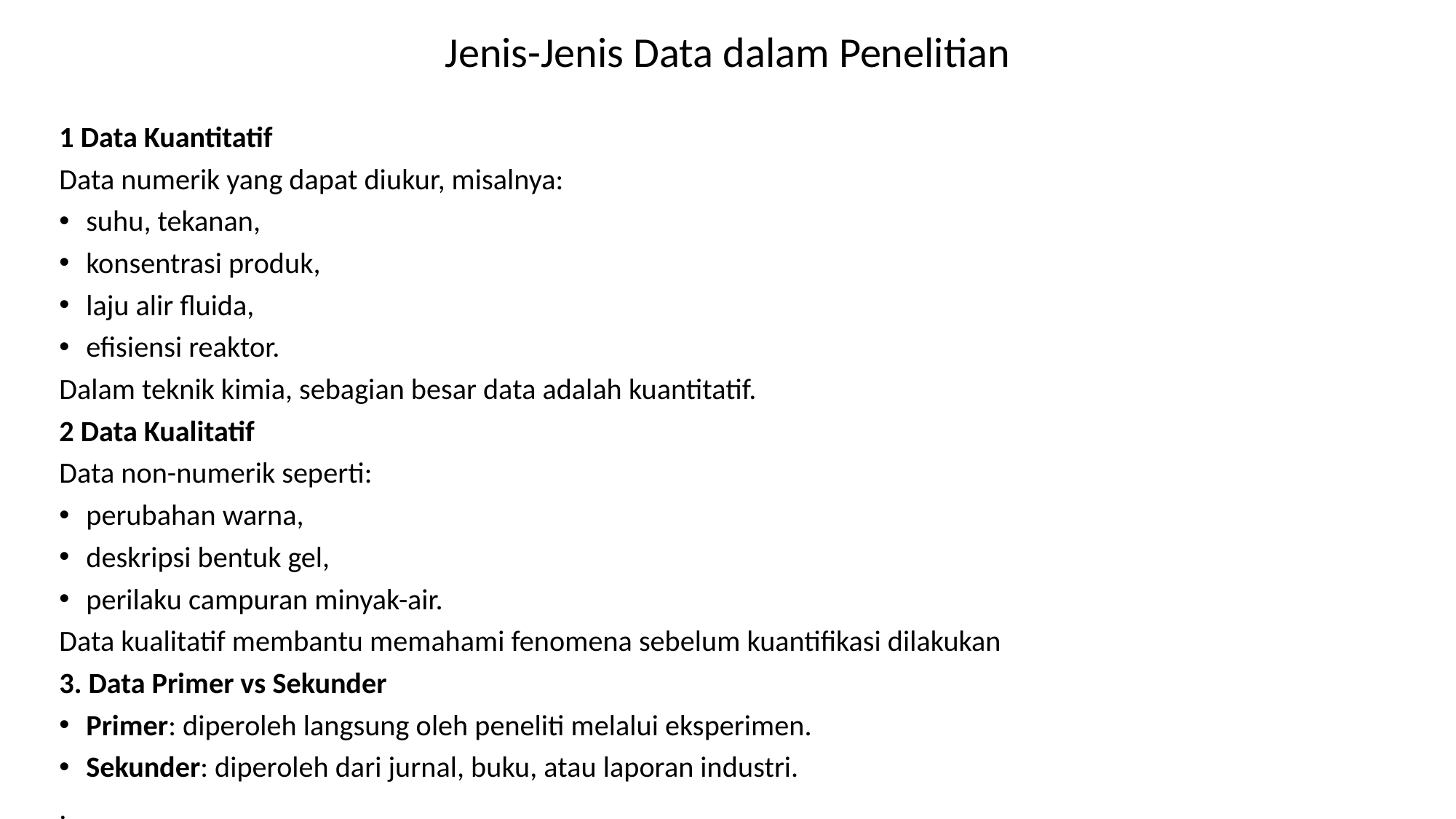

# Jenis-Jenis Data dalam Penelitian
1 Data Kuantitatif
Data numerik yang dapat diukur, misalnya:
suhu, tekanan,
konsentrasi produk,
laju alir fluida,
efisiensi reaktor.
Dalam teknik kimia, sebagian besar data adalah kuantitatif.
2 Data Kualitatif
Data non-numerik seperti:
perubahan warna,
deskripsi bentuk gel,
perilaku campuran minyak-air.
Data kualitatif membantu memahami fenomena sebelum kuantifikasi dilakukan
3. Data Primer vs Sekunder
Primer: diperoleh langsung oleh peneliti melalui eksperimen.
Sekunder: diperoleh dari jurnal, buku, atau laporan industri.
.